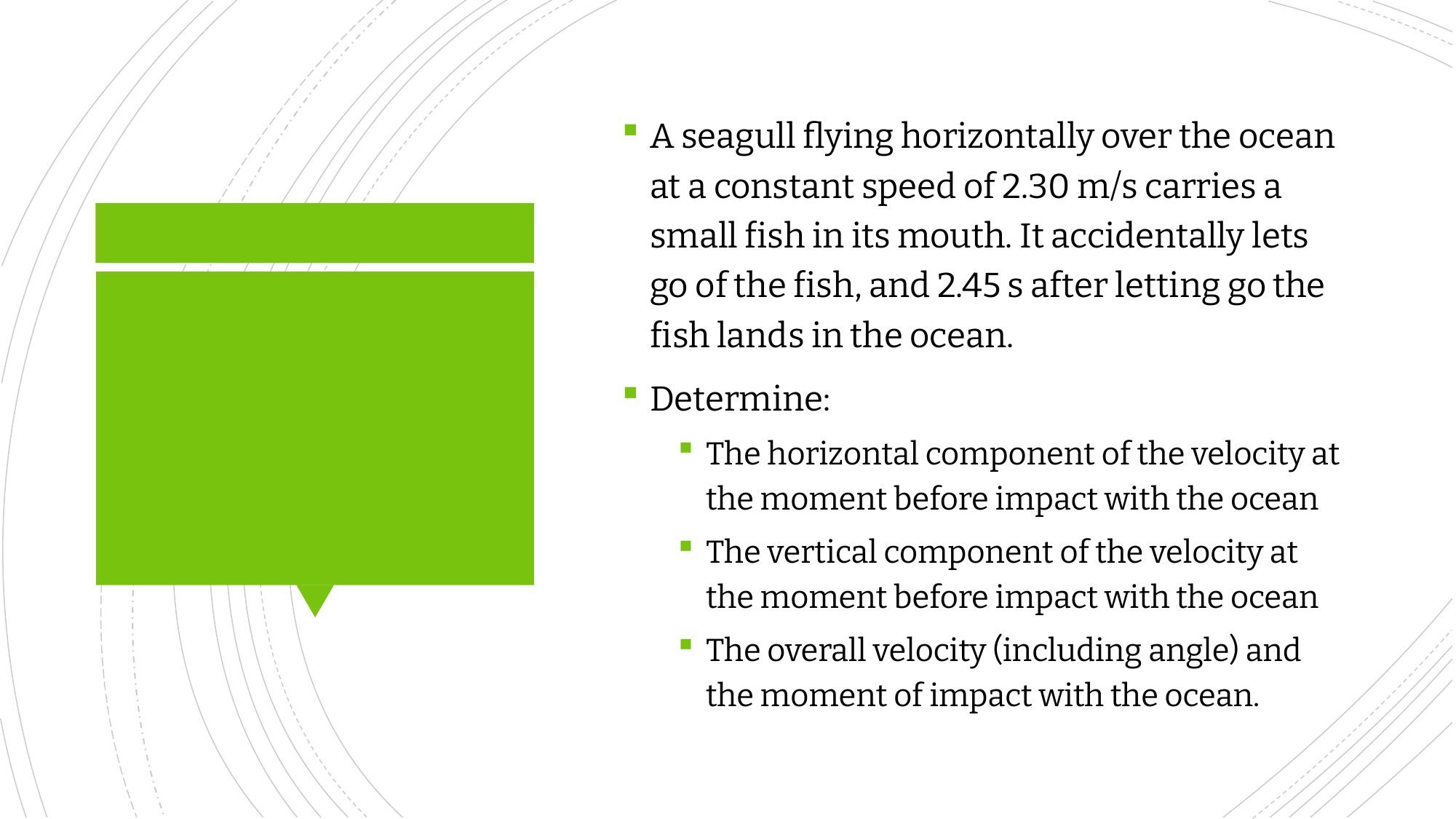

A seagull flying horizontally over the ocean at a constant speed of 2.30 m/s carries a small fish in its mouth. It accidentally lets go of the fish, and 2.45 s after letting go the fish lands in the ocean.
Determine:
The horizontal component of the velocity at the moment before impact with the ocean
The vertical component of the velocity at the moment before impact with the ocean
The overall velocity (including angle) and the moment of impact with the ocean.
#